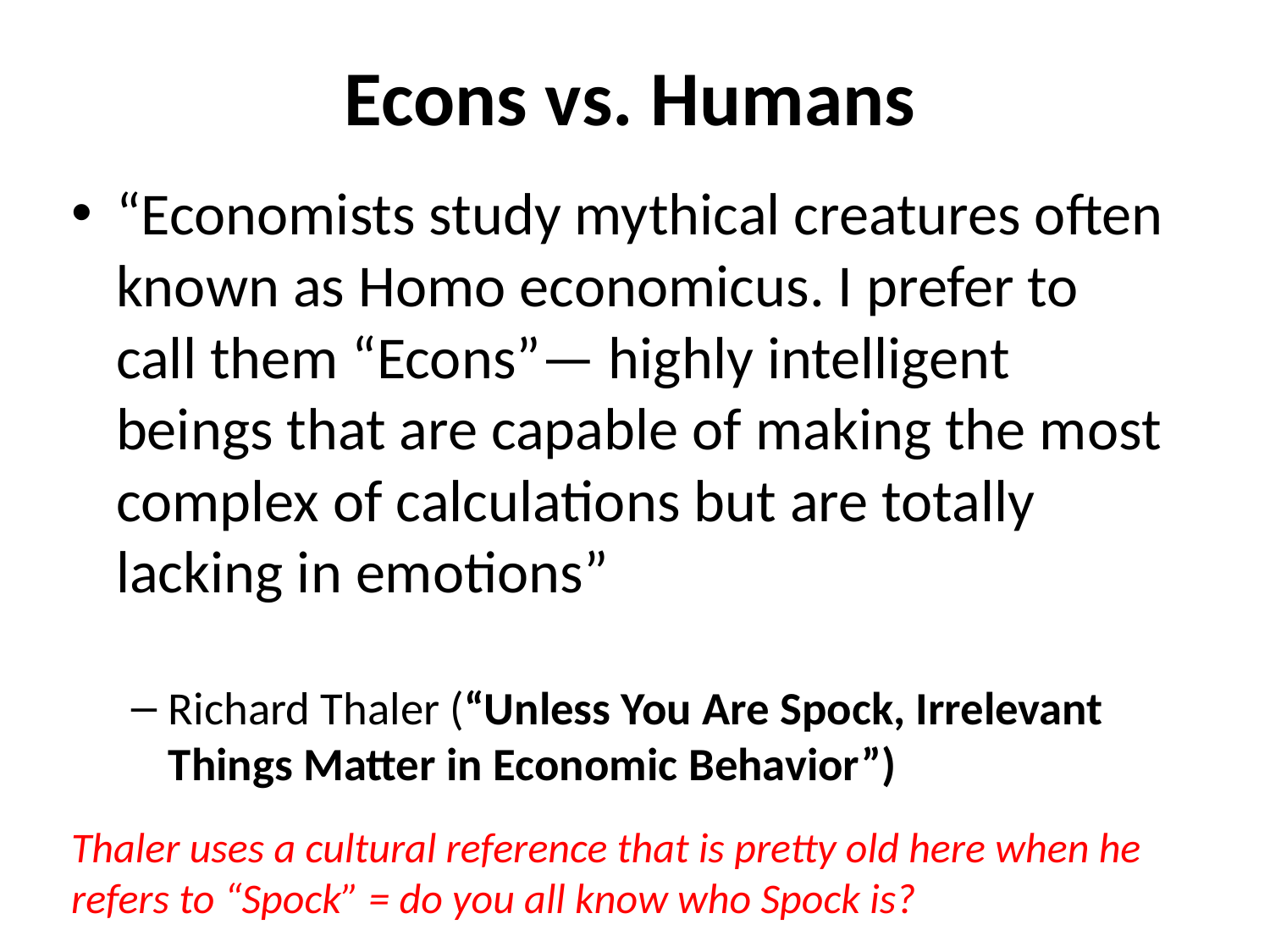

# Econs vs. Humans
“Economists study mythical creatures often known as Homo economicus. I prefer to call them “Econs”— highly intelligent beings that are capable of making the most complex of calculations but are totally lacking in emotions”

Richard Thaler (“Unless You Are Spock, Irrelevant Things Matter in Economic Behavior”)

Thaler uses a cultural reference that is pretty old here when he refers to “Spock” = do you all know who Spock is?